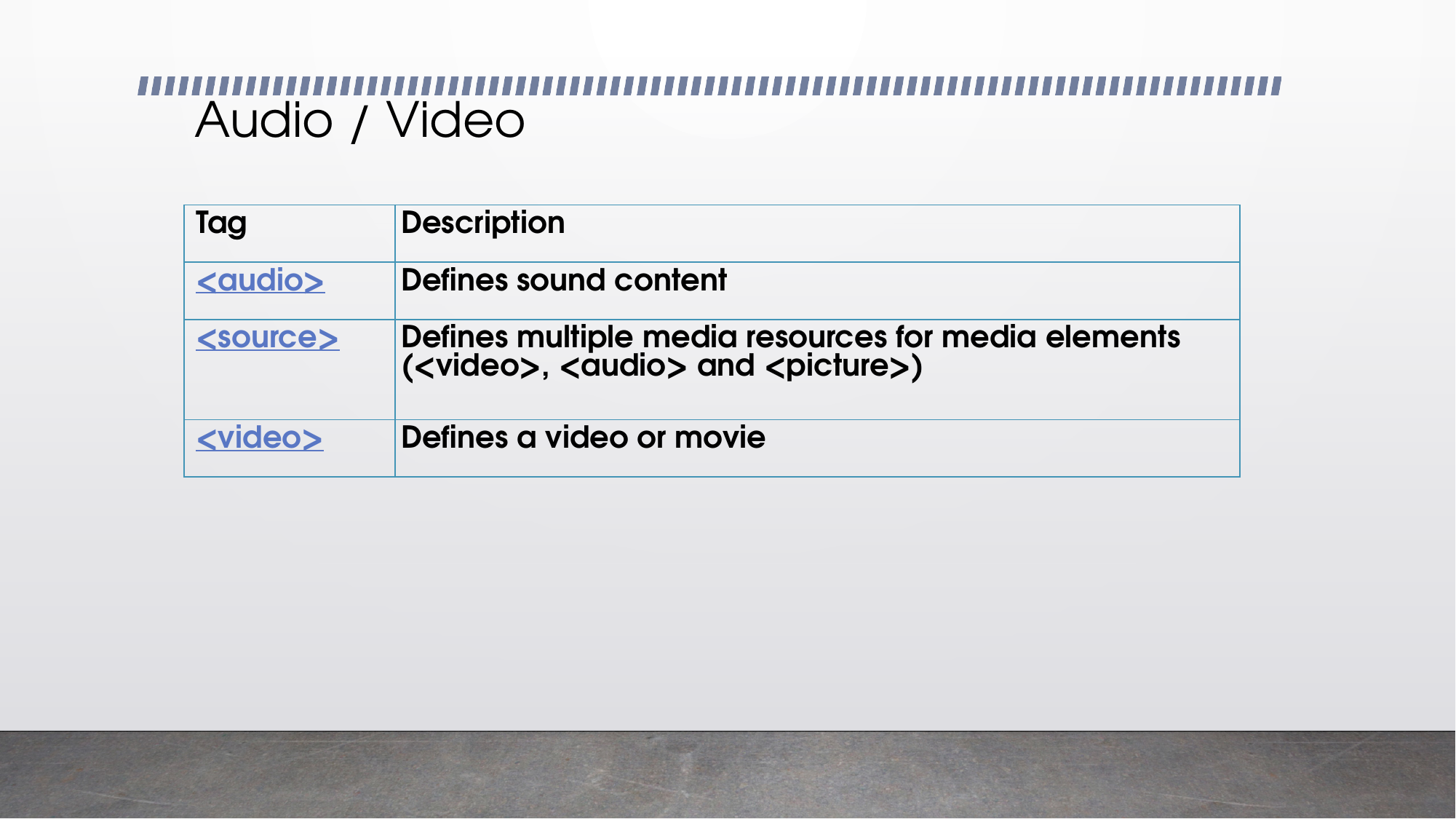

# Audio / Video
| Tag | Description |
| --- | --- |
| <audio> | Defines sound content |
| <source> | Defines multiple media resources for media elements (<video>, <audio> and <picture>) |
| <video> | Defines a video or movie |